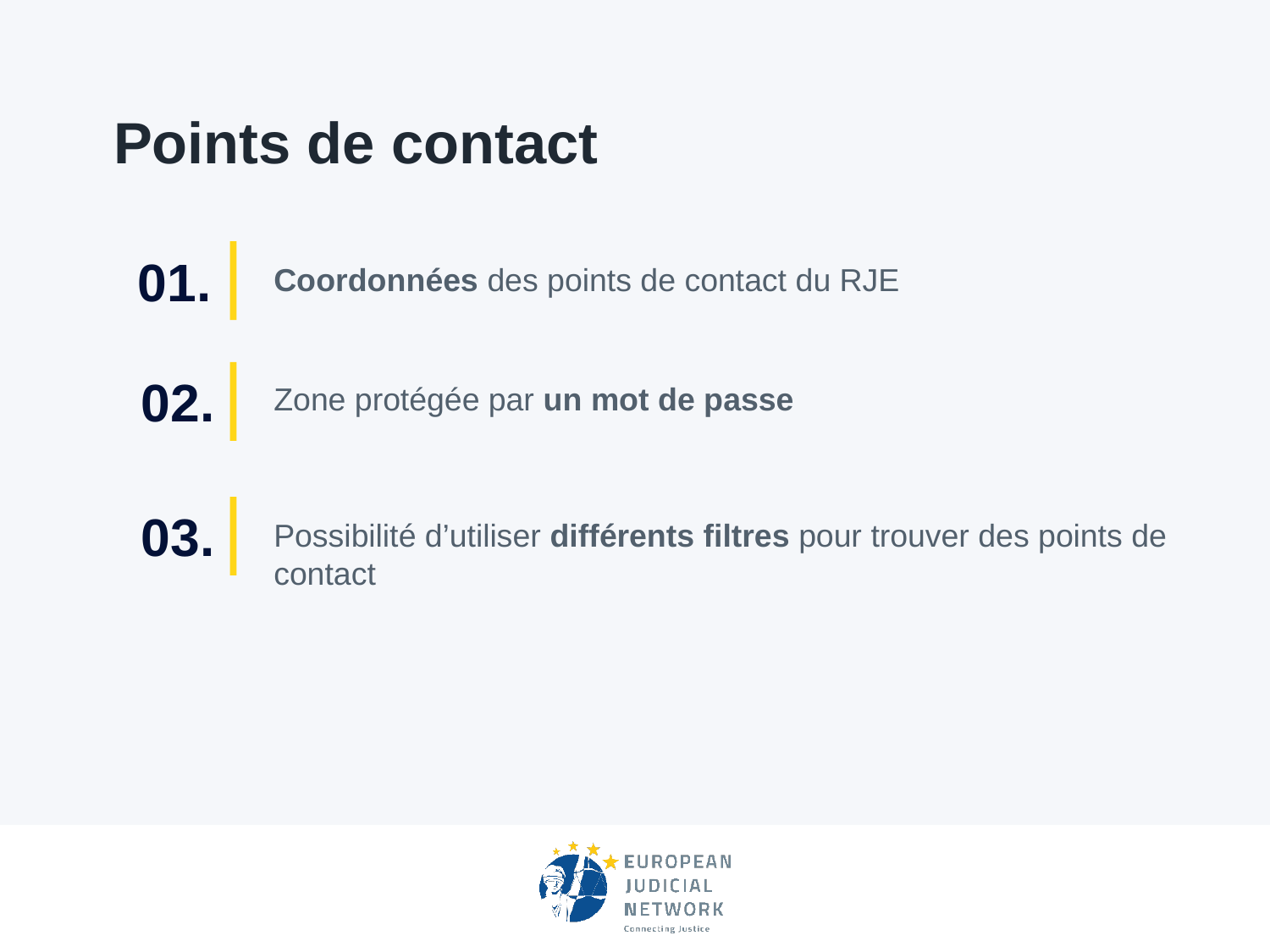

# Points de contact

01.
Coordonnées des points de contact du RJE

02.
Zone protégée par un mot de passe

03.
Possibilité d’utiliser différents filtres pour trouver des points de contact
Phase principale
texte factice de l’impression
De l’impression et
de la composition